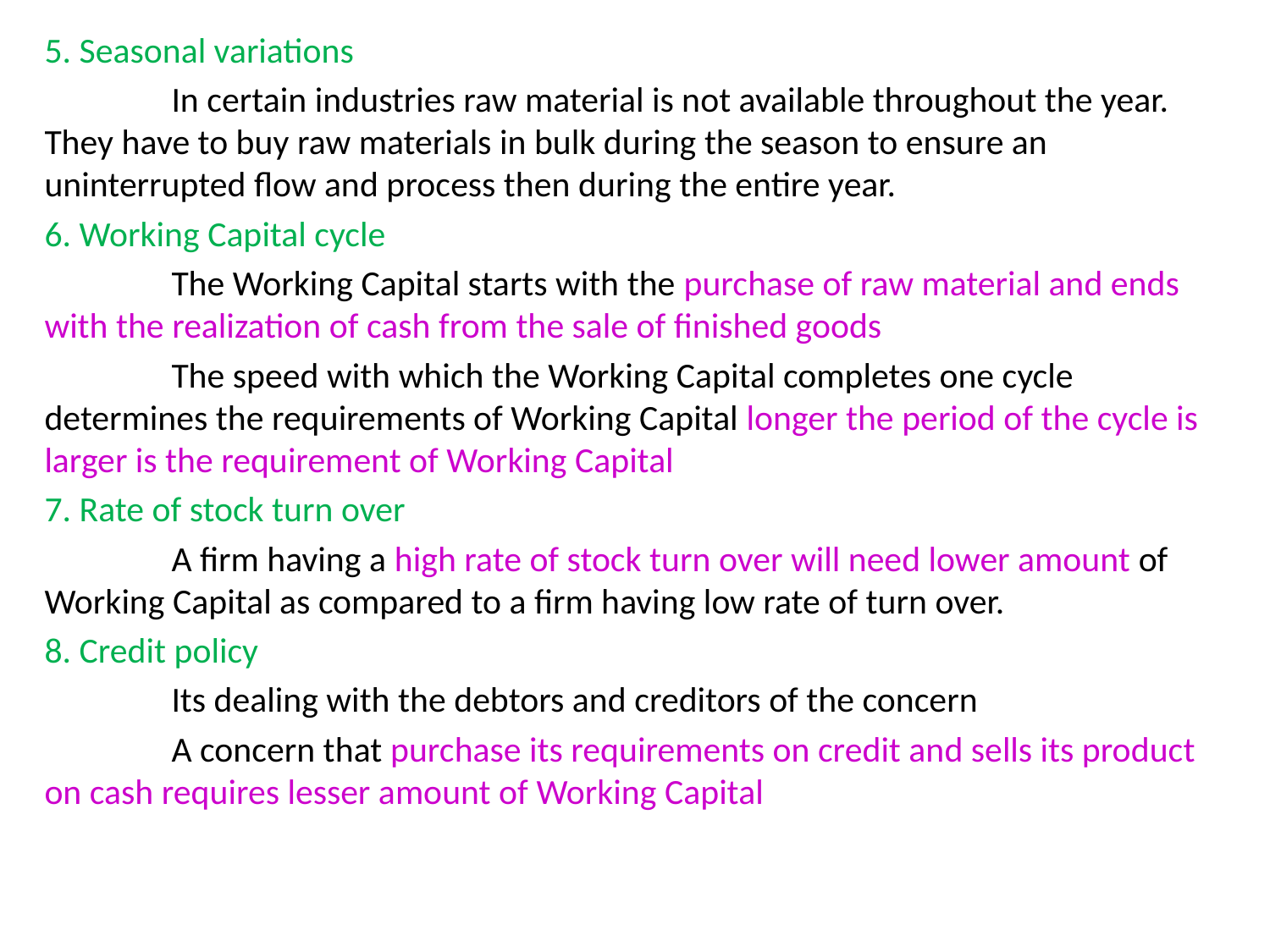

5. Seasonal variations
	In certain industries raw material is not available throughout the year. They have to buy raw materials in bulk during the season to ensure an uninterrupted flow and process then during the entire year.
6. Working Capital cycle
	The Working Capital starts with the purchase of raw material and ends with the realization of cash from the sale of finished goods
	The speed with which the Working Capital completes one cycle determines the requirements of Working Capital longer the period of the cycle is larger is the requirement of Working Capital
7. Rate of stock turn over
	A firm having a high rate of stock turn over will need lower amount of Working Capital as compared to a firm having low rate of turn over.
8. Credit policy
	Its dealing with the debtors and creditors of the concern
	A concern that purchase its requirements on credit and sells its product on cash requires lesser amount of Working Capital